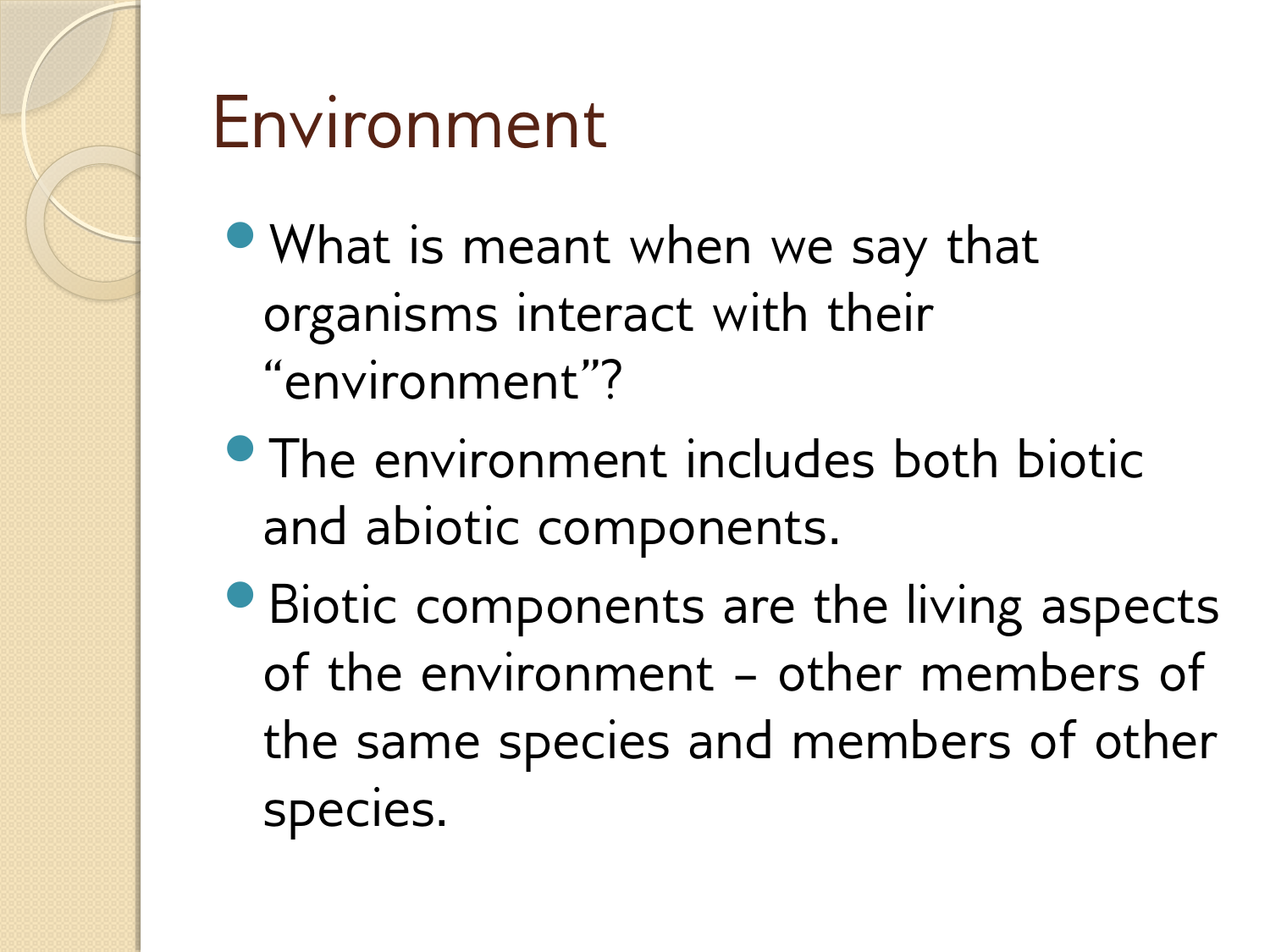

# Environment
What is meant when we say that organisms interact with their “environment”?
The environment includes both biotic and abiotic components.
Biotic components are the living aspects of the environment – other members of  the same species and members of other species.